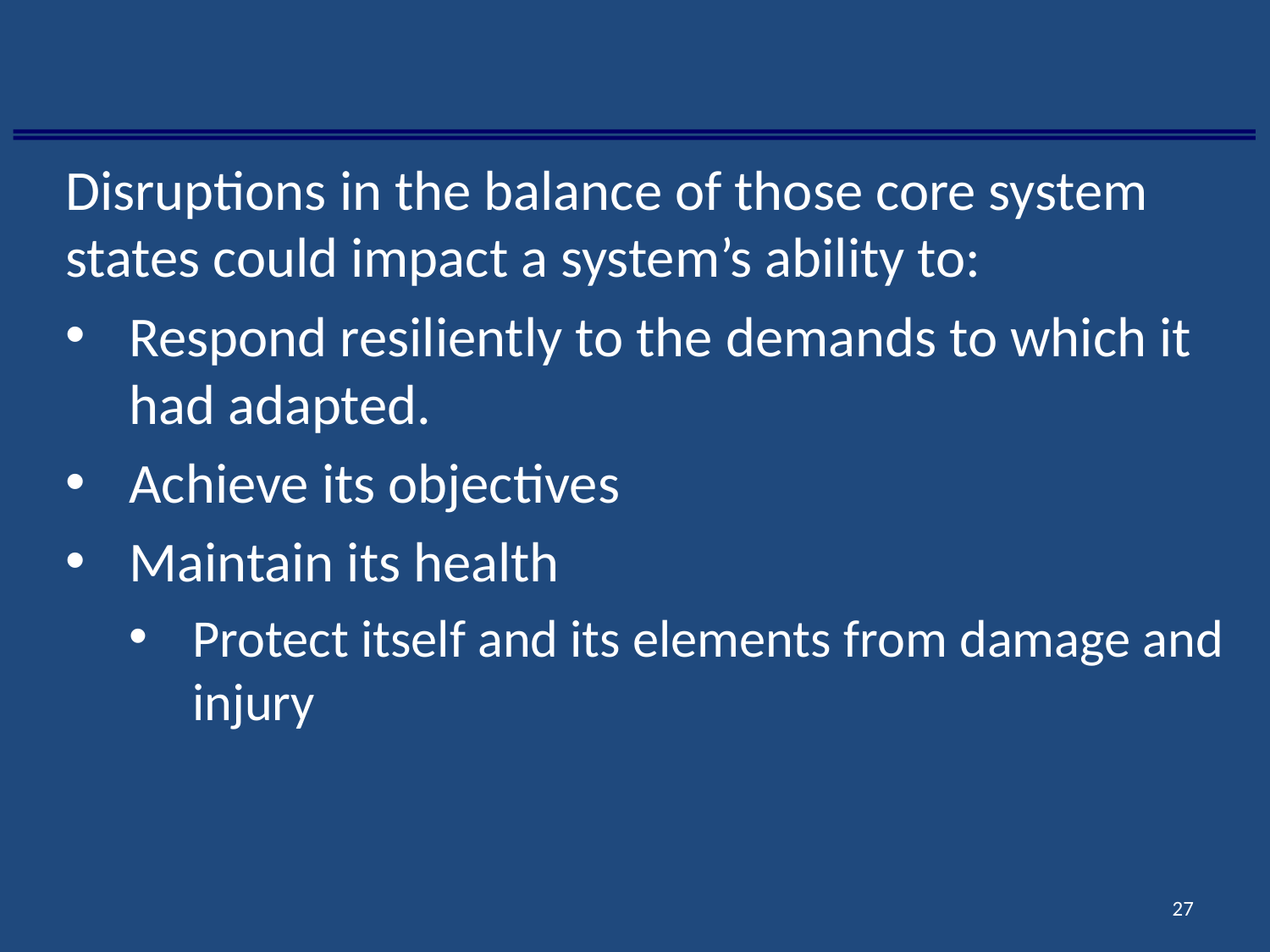

Disruptions in the balance of those core system states could impact a system’s ability to:
Respond resiliently to the demands to which it had adapted.
Achieve its objectives
Maintain its health
Protect itself and its elements from damage and injury
27